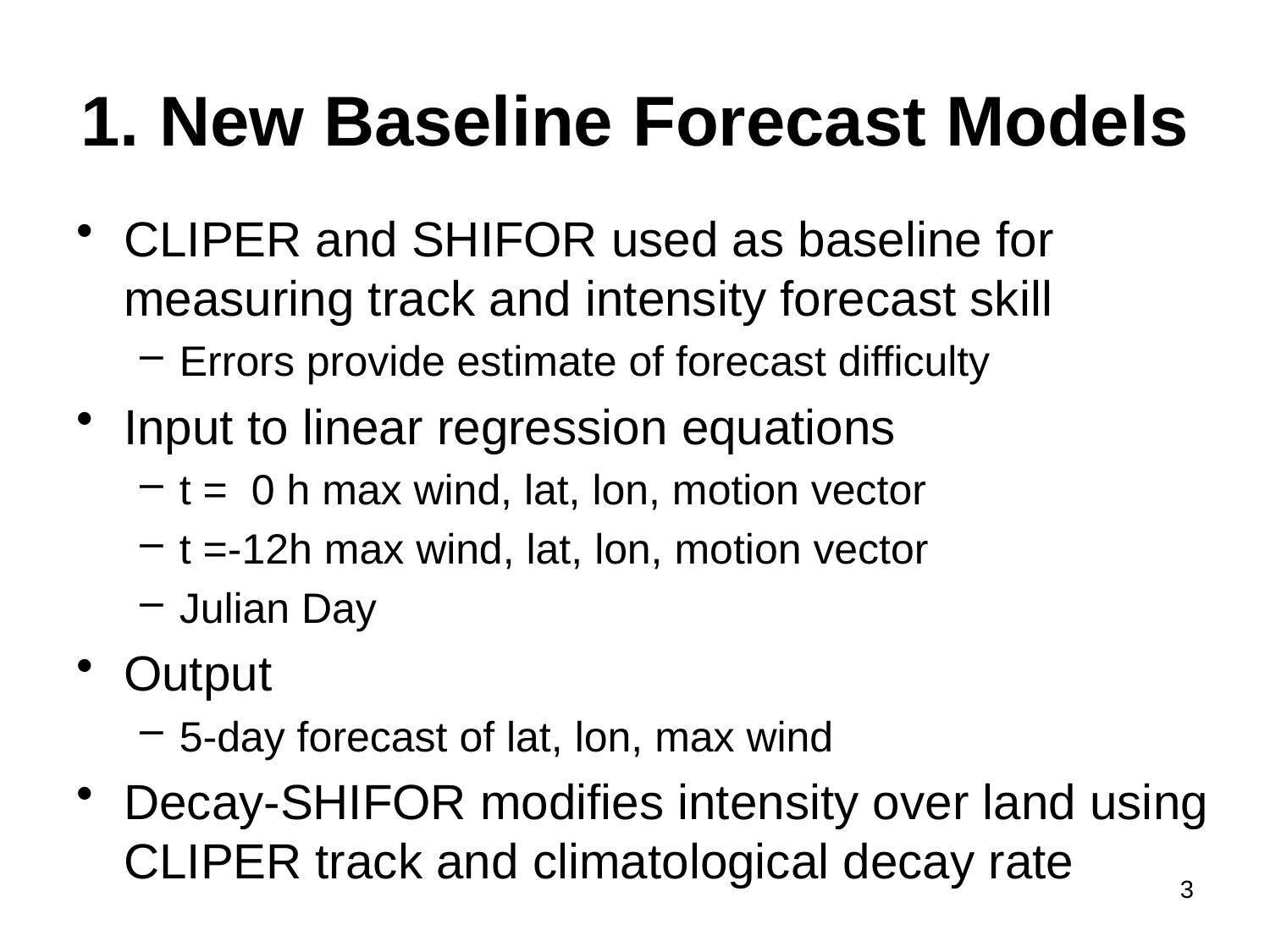

# 1. New Baseline Forecast Models
CLIPER and SHIFOR used as baseline for measuring track and intensity forecast skill
Errors provide estimate of forecast difficulty
Input to linear regression equations
t =  0 h max wind, lat, lon, motion vector
t =-12h max wind, lat, lon, motion vector
Julian Day
Output
5-day forecast of lat, lon, max wind
Decay-SHIFOR modifies intensity over land using CLIPER track and climatological decay rate
3